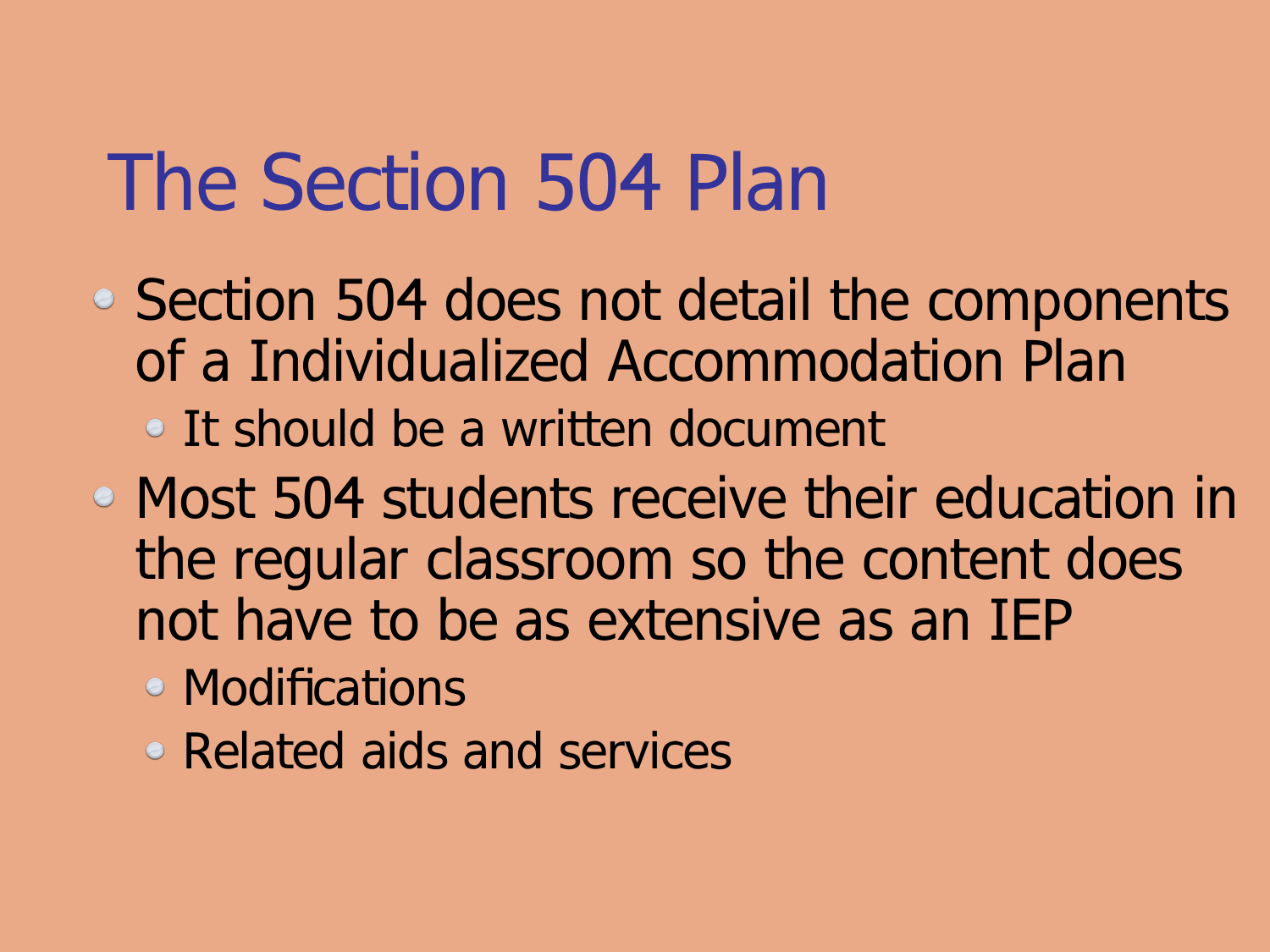

# The Section 504 Plan
Section 504 does not detail the components of a Individualized Accommodation Plan
It should be a written document
Most 504 students receive their education in the regular classroom so the content does not have to be as extensive as an IEP
Modifications
Related aids and services
41